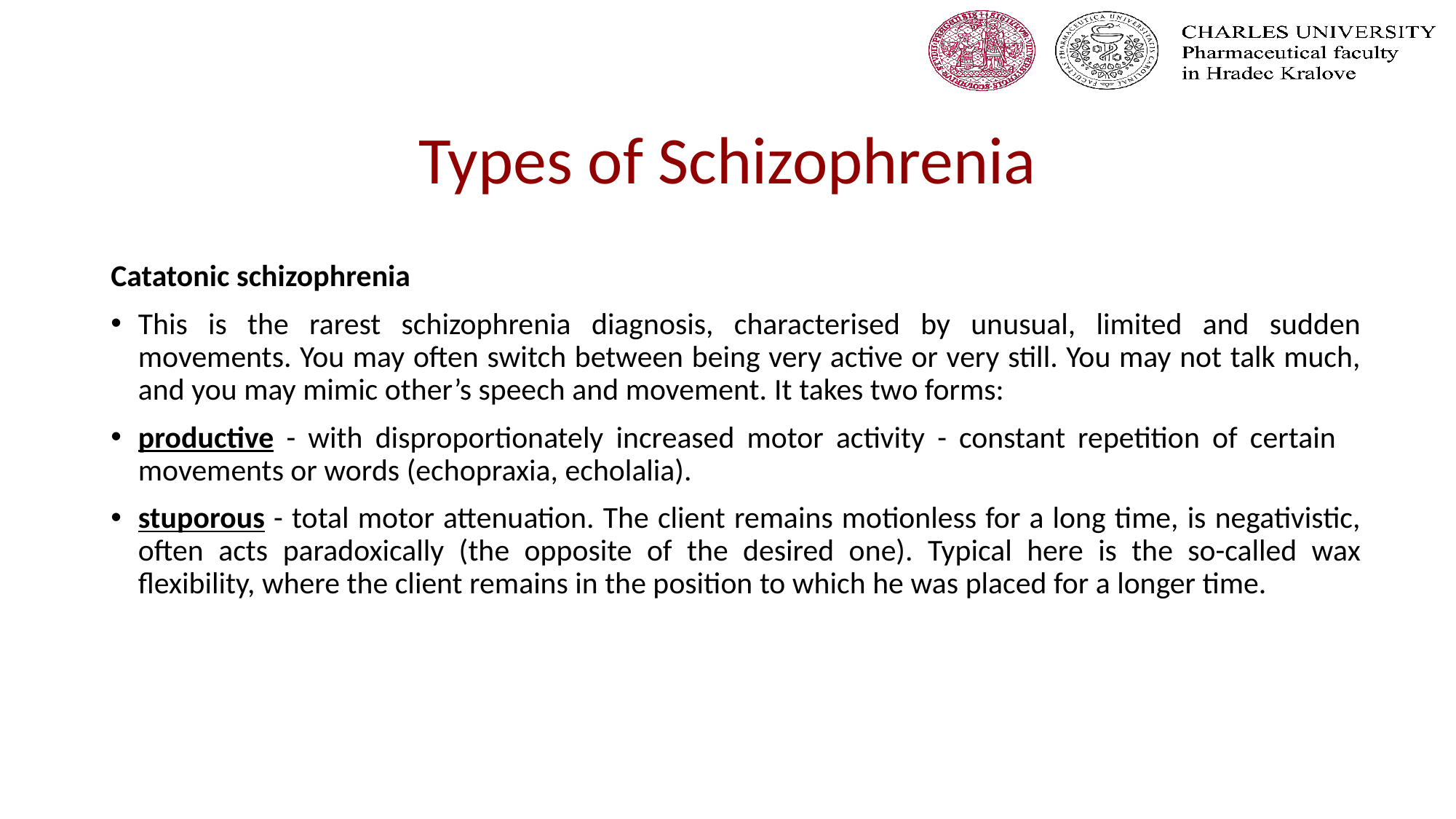

# Types of Schizophrenia
Catatonic schizophrenia
This is the rarest schizophrenia diagnosis, characterised by unusual, limited and sudden movements. You may often switch between being very active or very still. You may not talk much, and you may mimic other’s speech and movement. It takes two forms:
productive - with disproportionately increased motor activity - constant repetition of certain   movements or words (echopraxia, echolalia).
stuporous - total motor attenuation. The client remains motionless for a long time, is negativistic, often acts paradoxically (the opposite of the desired one). Typical here is the so-called wax flexibility, where the client remains in the position to which he was placed for a longer time.